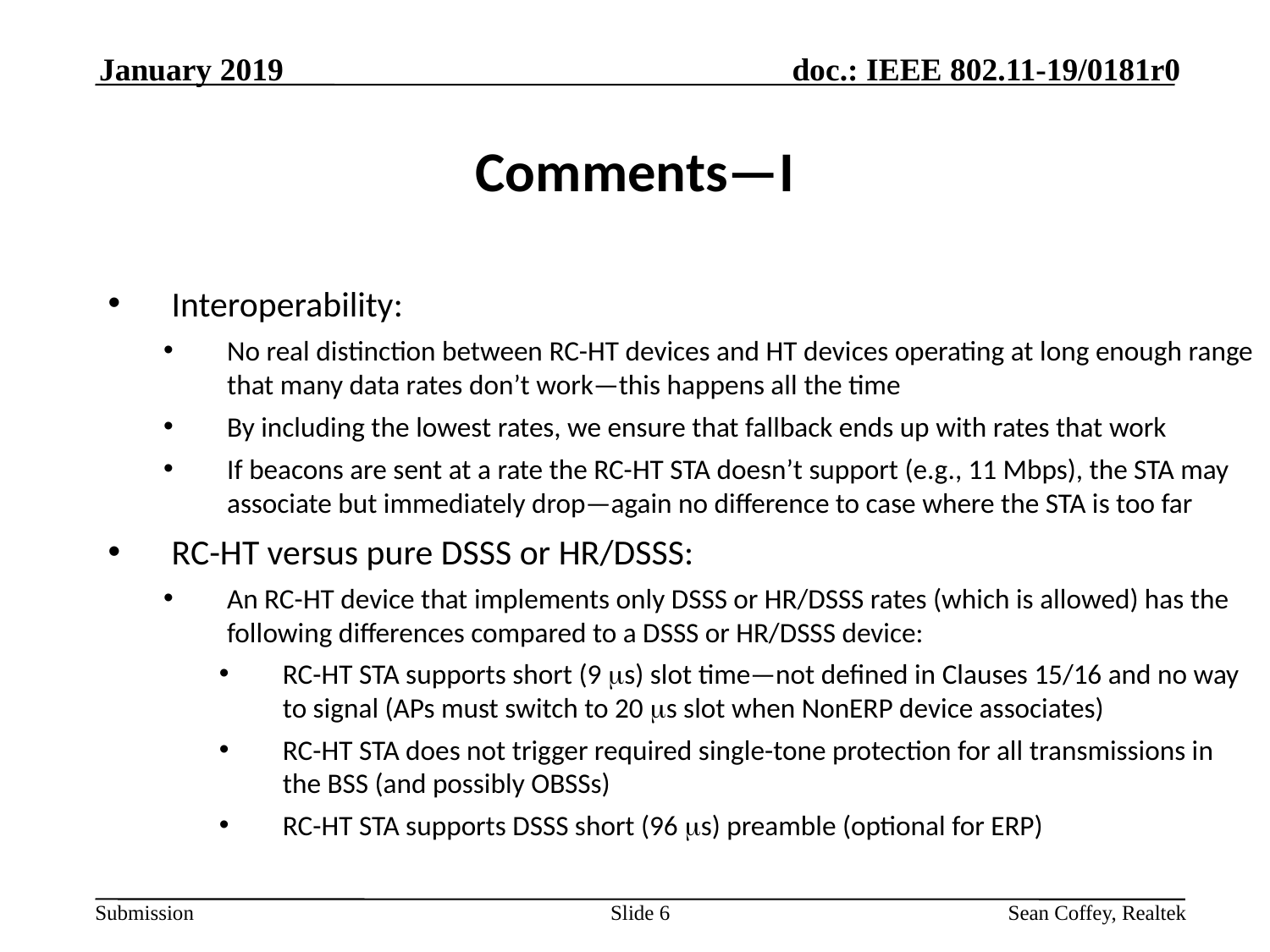

January 2019
# Comments—I
Interoperability:
No real distinction between RC-HT devices and HT devices operating at long enough range that many data rates don’t work—this happens all the time
By including the lowest rates, we ensure that fallback ends up with rates that work
If beacons are sent at a rate the RC-HT STA doesn’t support (e.g., 11 Mbps), the STA may associate but immediately drop—again no difference to case where the STA is too far
RC-HT versus pure DSSS or HR/DSSS:
An RC-HT device that implements only DSSS or HR/DSSS rates (which is allowed) has the following differences compared to a DSSS or HR/DSSS device:
RC-HT STA supports short (9 μs) slot time—not defined in Clauses 15/16 and no way to signal (APs must switch to 20 μs slot when NonERP device associates)
RC-HT STA does not trigger required single-tone protection for all transmissions in the BSS (and possibly OBSSs)
RC-HT STA supports DSSS short (96 μs) preamble (optional for ERP)

Slide 6
Sean Coffey, Realtek